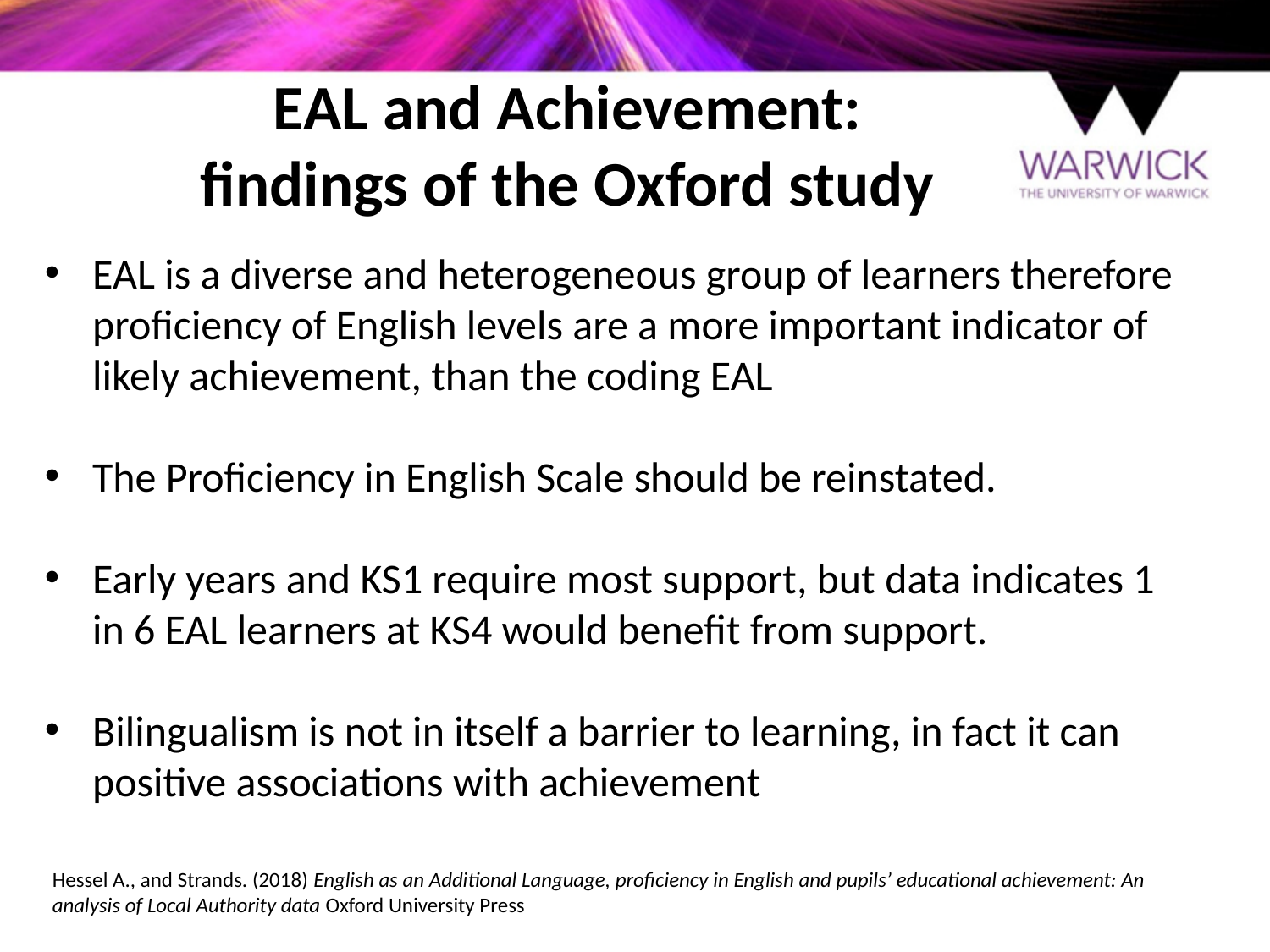

EAL and Achievement:
findings of the Oxford study
EAL is a diverse and heterogeneous group of learners therefore proficiency of English levels are a more important indicator of likely achievement, than the coding EAL

The Proficiency in English Scale should be reinstated.

Early years and KS1 require most support, but data indicates 1 in 6 EAL learners at KS4 would benefit from support.

Bilingualism is not in itself a barrier to learning, in fact it can positive associations with achievement

Hessel A., and Strands. (2018) English as an Additional Language, proficiency in English and pupils’ educational achievement: An analysis of Local Authority data Oxford University Press